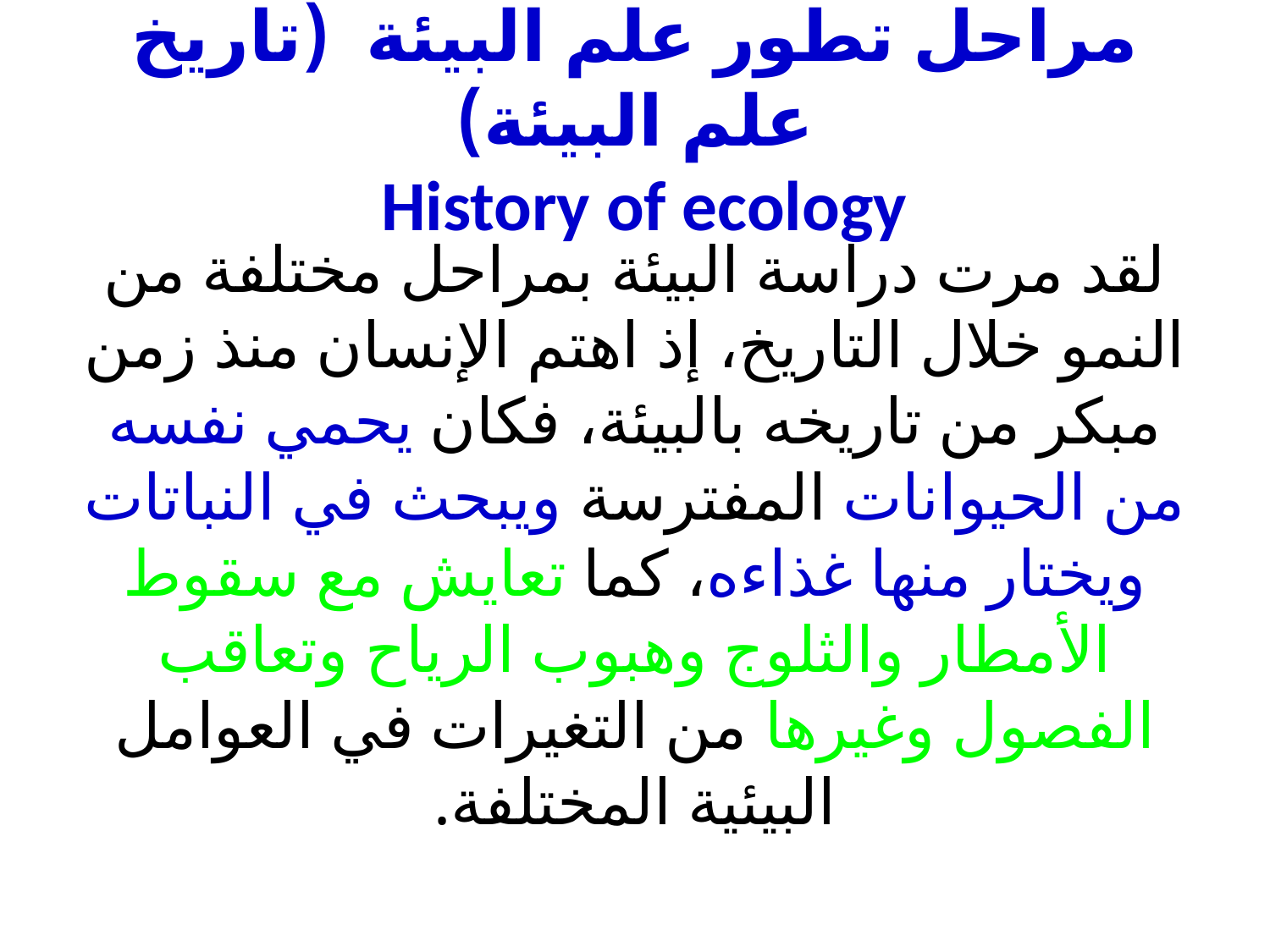

# مراحل تطور علم البيئة  (تاريخ علم البيئة) History of ecology
لقد مرت دراسة البيئة بمراحل مختلفة من النمو خلال التاريخ، إذ اهتم الإنسان منذ زمن مبكر من تاريخه بالبيئة، فكان يحمي نفسه من الحيوانات المفترسة ويبحث في النباتات ويختار منها غذاءه، كما تعايش مع سقوط الأمطار والثلوج وهبوب الرياح وتعاقب الفصول وغيرها من التغيرات في العوامل البيئية المختلفة.